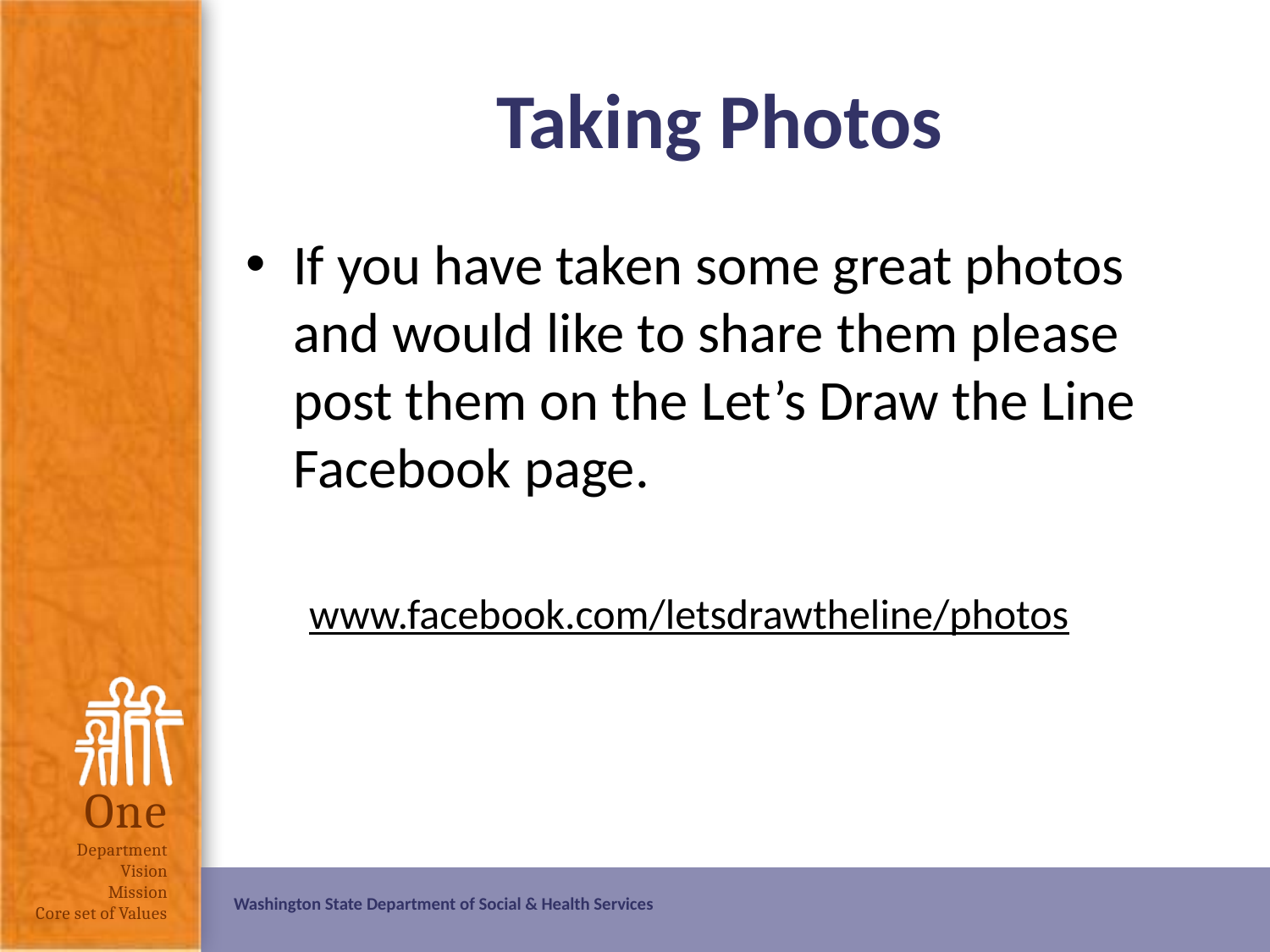

# Taking Photos
If you have taken some great photos and would like to share them please post them on the Let’s Draw the Line Facebook page.

www.facebook.com/letsdrawtheline/photos